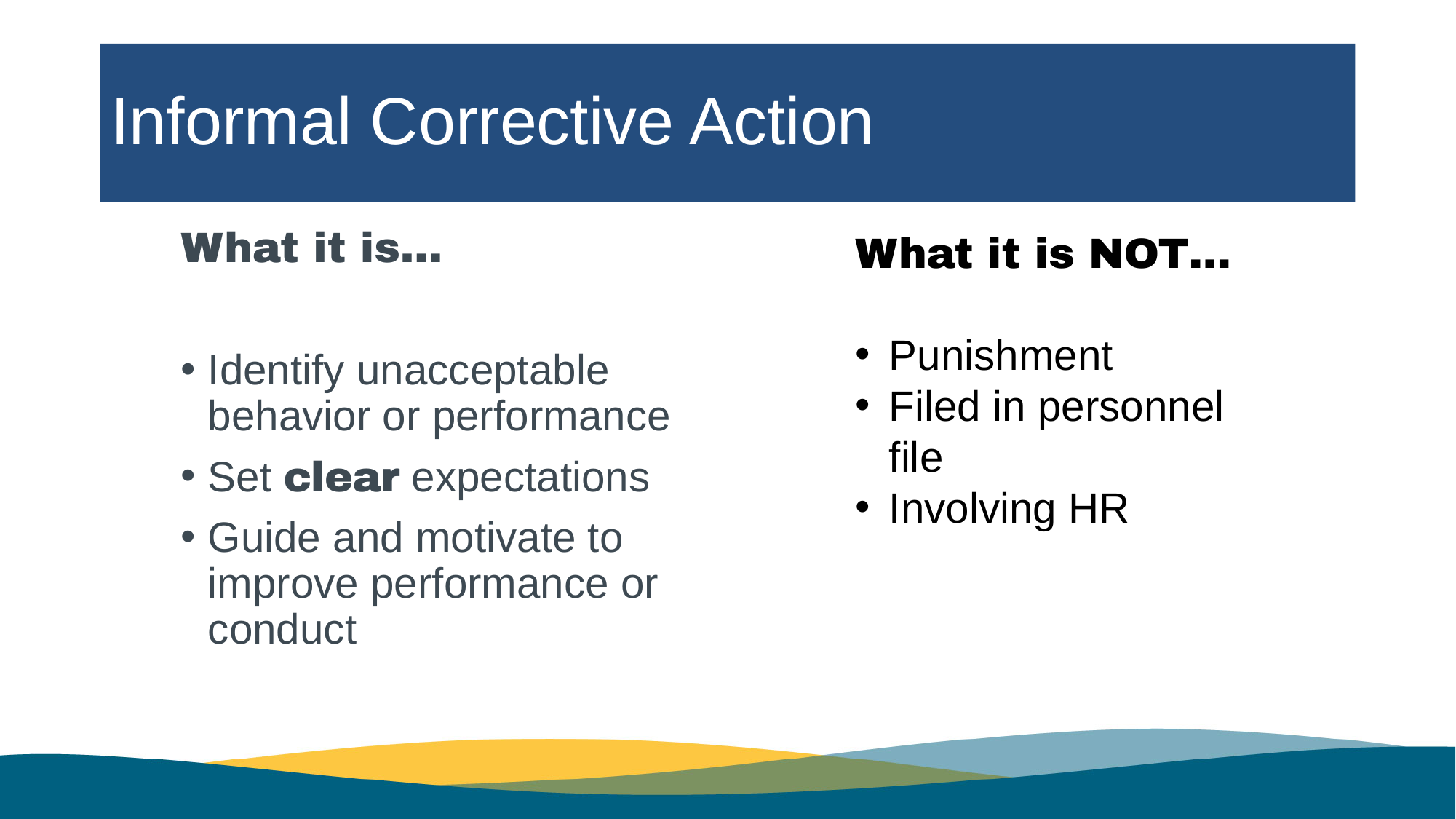

# Informal Corrective Action
What it is…

Identify unacceptable behavior or performance
Set clear expectations
Guide and motivate to improve performance or conduct
What it is NOT…

Punishment
Filed in personnel file
Involving HR